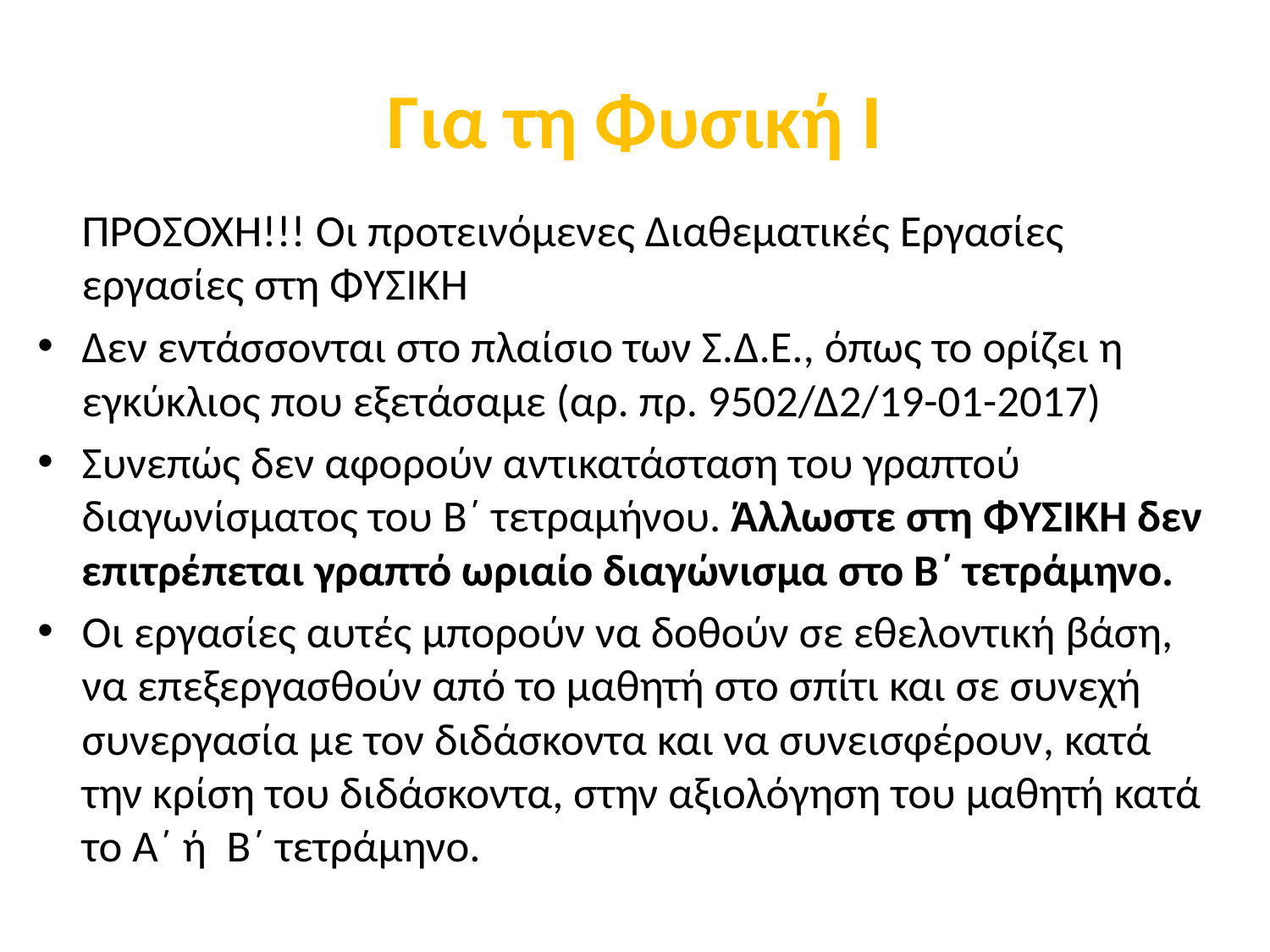

# Για τη Φυσική Ι
	ΠΡΟΣΟΧΗ!!! Οι προτεινόμενες Διαθεματικές Εργασίες εργασίες στη ΦΥΣΙΚΗ
Δεν εντάσσονται στο πλαίσιο των Σ.Δ.Ε., όπως το ορίζει η εγκύκλιος που εξετάσαμε (αρ. πρ. 9502/Δ2/19-01-2017)
Συνεπώς δεν αφορούν αντικατάσταση του γραπτού διαγωνίσματος του Β΄ τετραμήνου. Άλλωστε στη ΦΥΣΙΚΗ δεν επιτρέπεται γραπτό ωριαίο διαγώνισμα στο Β΄ τετράμηνο.
Οι εργασίες αυτές μπορούν να δοθούν σε εθελοντική βάση, να επεξεργασθούν από το μαθητή στο σπίτι και σε συνεχή συνεργασία με τον διδάσκοντα και να συνεισφέρουν, κατά την κρίση του διδάσκοντα, στην αξιολόγηση του μαθητή κατά το Α΄ ή  Β΄ τετράμηνο.